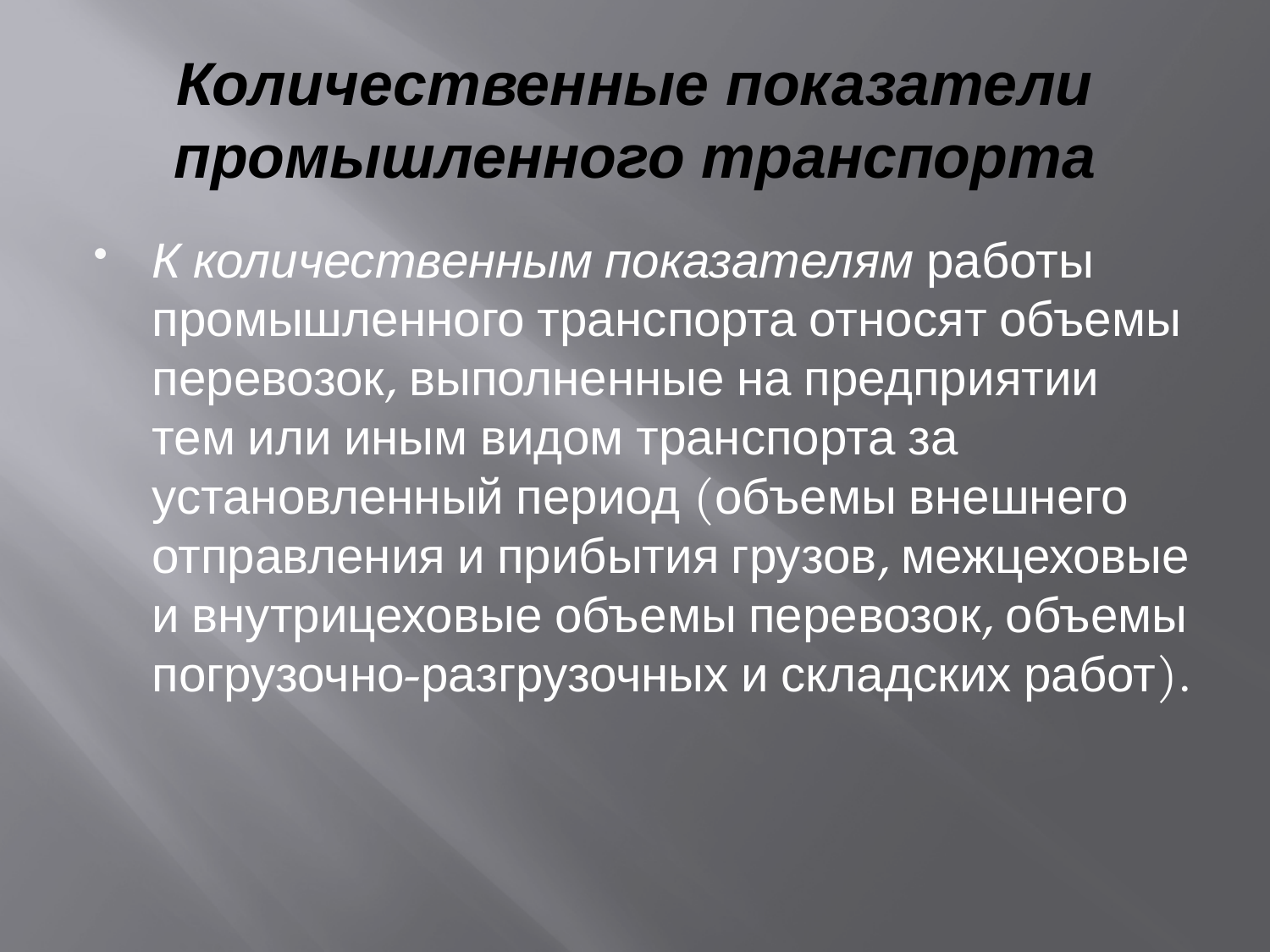

# Количественные показатели промышленного транспорта
К количественным показателям работы промышленного транспорта относят объемы перевозок, выполненные на предприятии тем или иным видом транспорта за установленный период (объемы внешнего отправления и прибытия грузов, межцеховые и внутрицеховые объемы перевозок, объемы погрузочно-разгрузочных и складских работ).